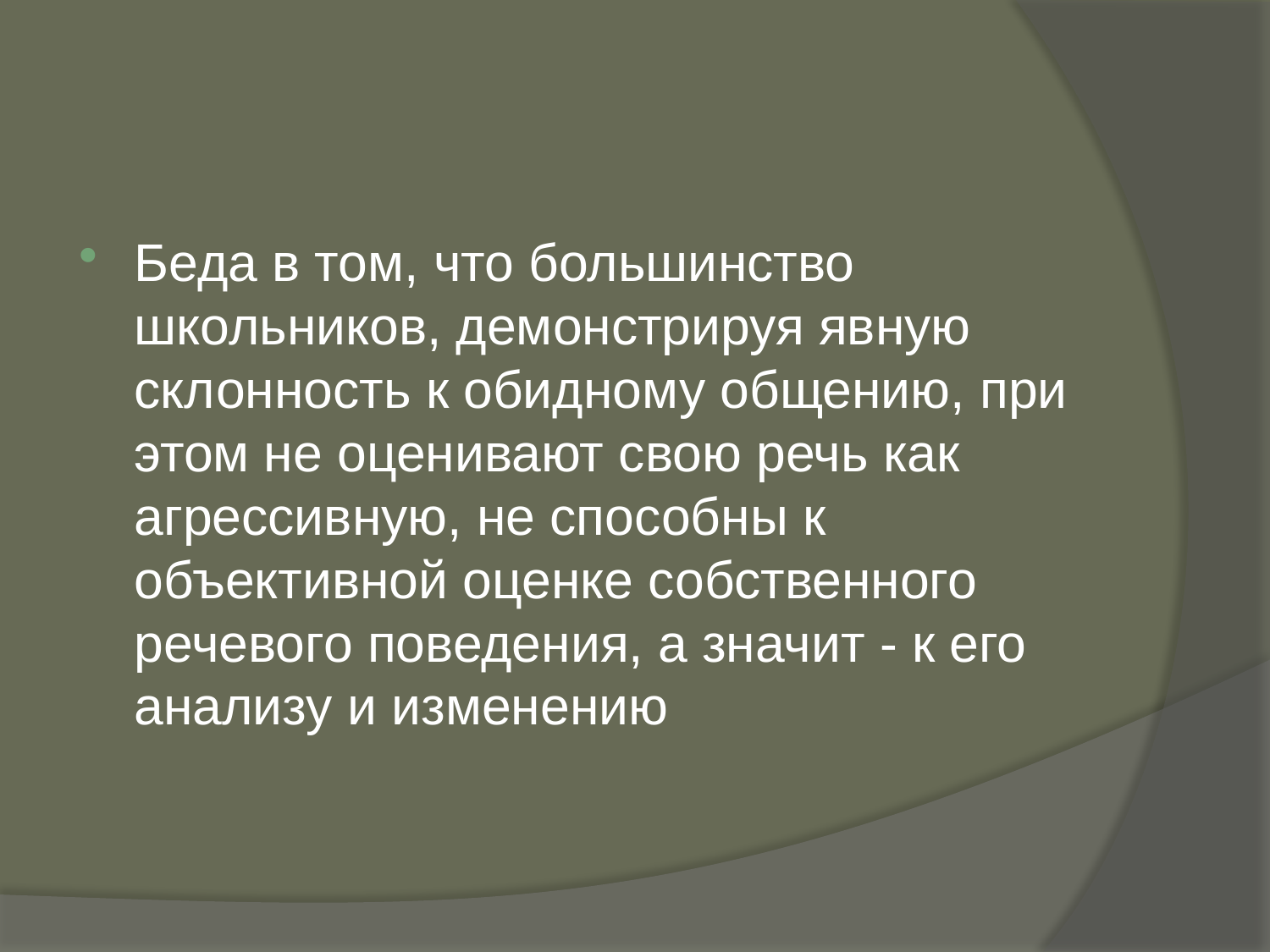

#
Беда в том, что большинство школьников, демонстрируя явную склонность к обидному общению, при этом не оценивают свою речь как агрессивную, не способны к объективной оценке собственного речевого поведения, а значит - к его анализу и изменению